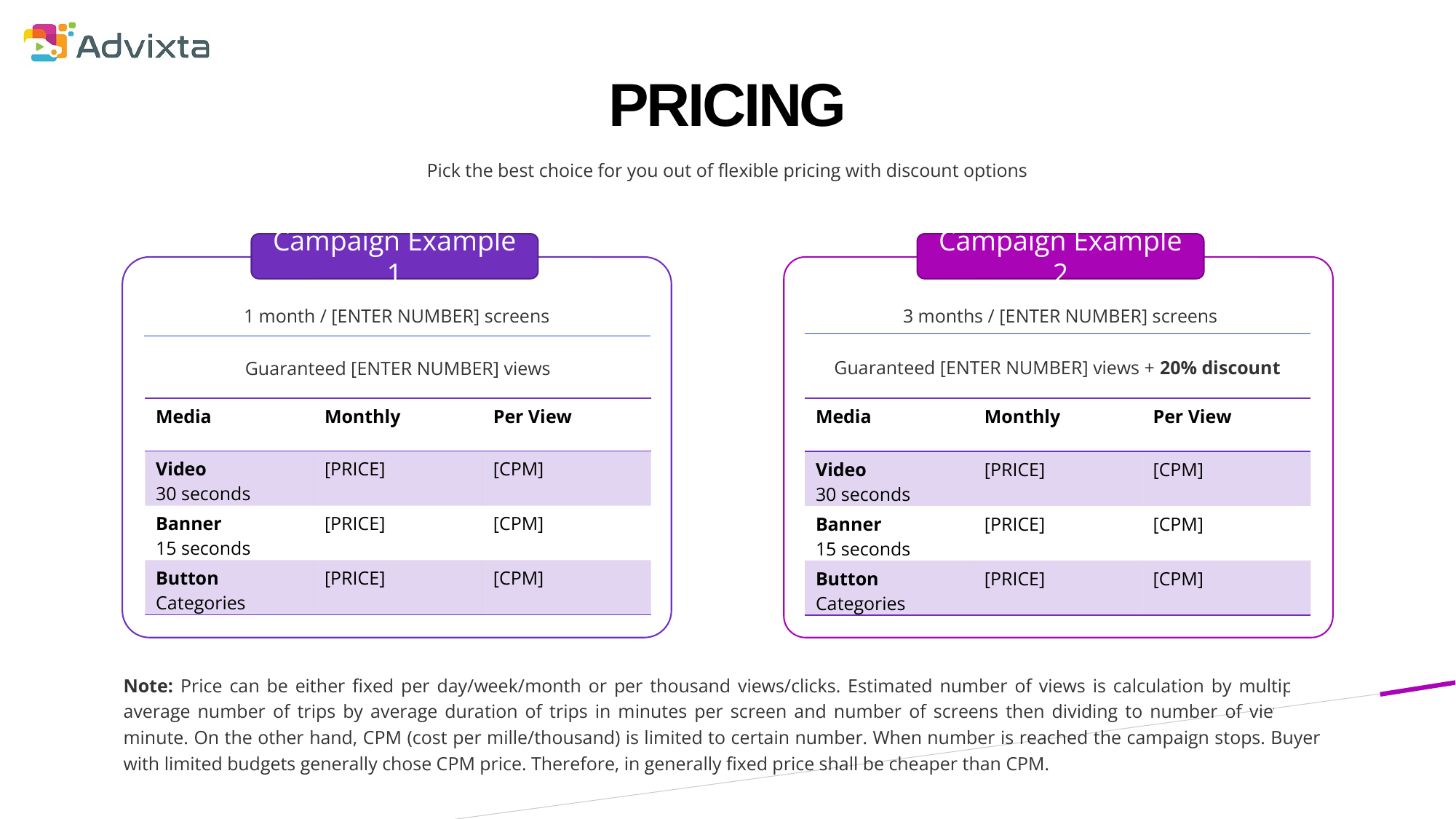

# PRICING
Pick the best choice for you out of flexible pricing with discount options
Campaign Example 2
Campaign Example 1

1 month / [ENTER NUMBER] screens
3 months / [ENTER NUMBER] screens
Guaranteed [ENTER NUMBER] views + 20% discount
Guaranteed [ENTER NUMBER] views
| Media | Monthly | Per View |
| --- | --- | --- |
| Video 30 seconds | [PRICE] | [CPM] |
| Banner 15 seconds | [PRICE] | [CPM] |
| Button Categories | [PRICE] | [CPM] |
| Media | Monthly | Per View |
| --- | --- | --- |
| Video 30 seconds | [PRICE] | [CPM] |
| Banner 15 seconds | [PRICE] | [CPM] |
| Button Categories | [PRICE] | [CPM] |
Note: Price can be either fixed per day/week/month or per thousand views/clicks. Estimated number of views is calculation by multiplying average number of trips by average duration of trips in minutes per screen and number of screens then dividing to number of views per minute. On the other hand, CPM (cost per mille/thousand) is limited to certain number. When number is reached the campaign stops. Buyer’s with limited budgets generally chose CPM price. Therefore, in generally fixed price shall be cheaper than CPM.